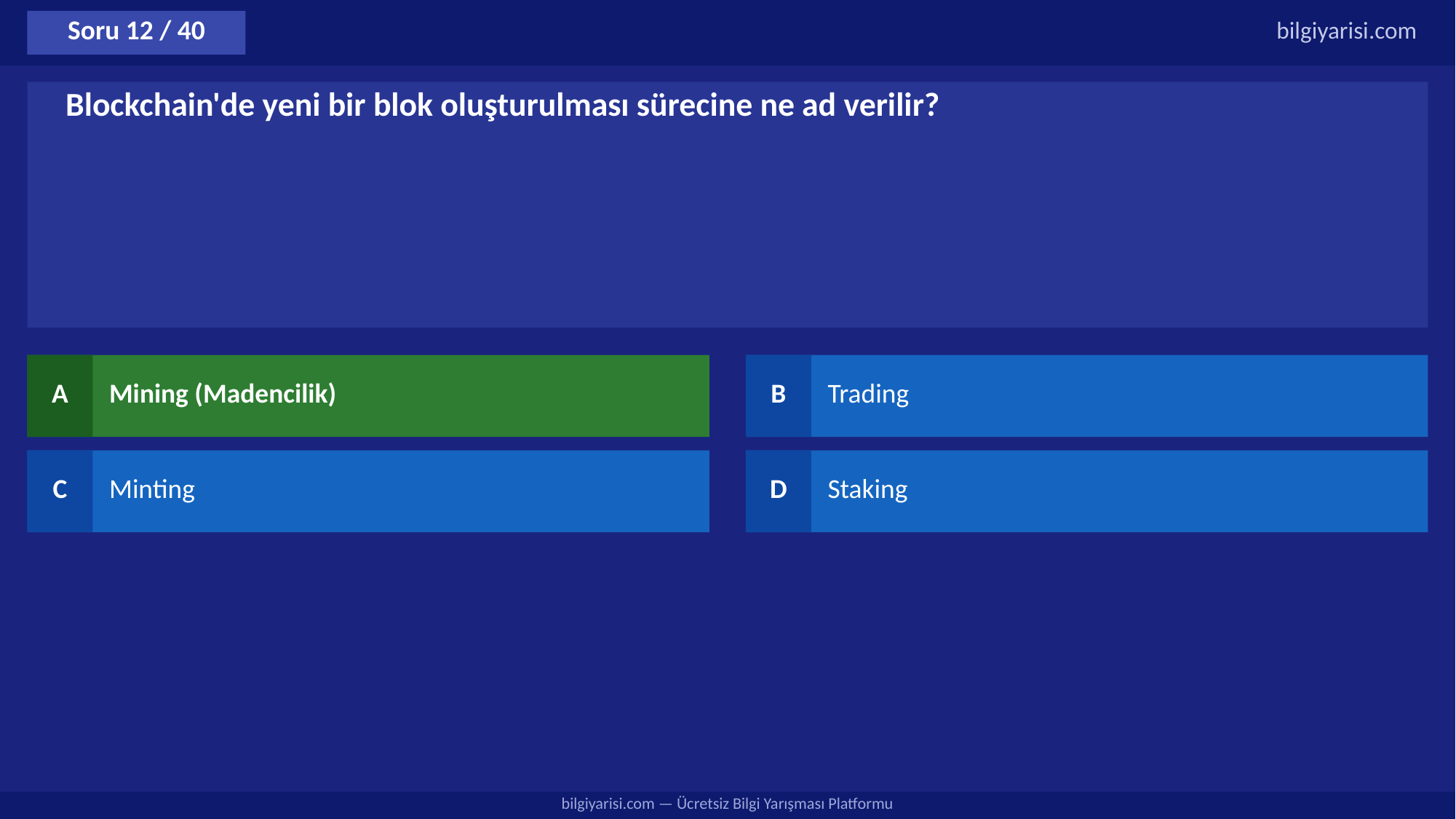

Soru 12 / 40
bilgiyarisi.com

Blockchain'de yeni bir blok oluşturulması sürecine ne ad verilir?

A
Mining (Madencilik)

B
Trading

C
Minting

D
Staking
bilgiyarisi.com — Ücretsiz Bilgi Yarışması Platformu